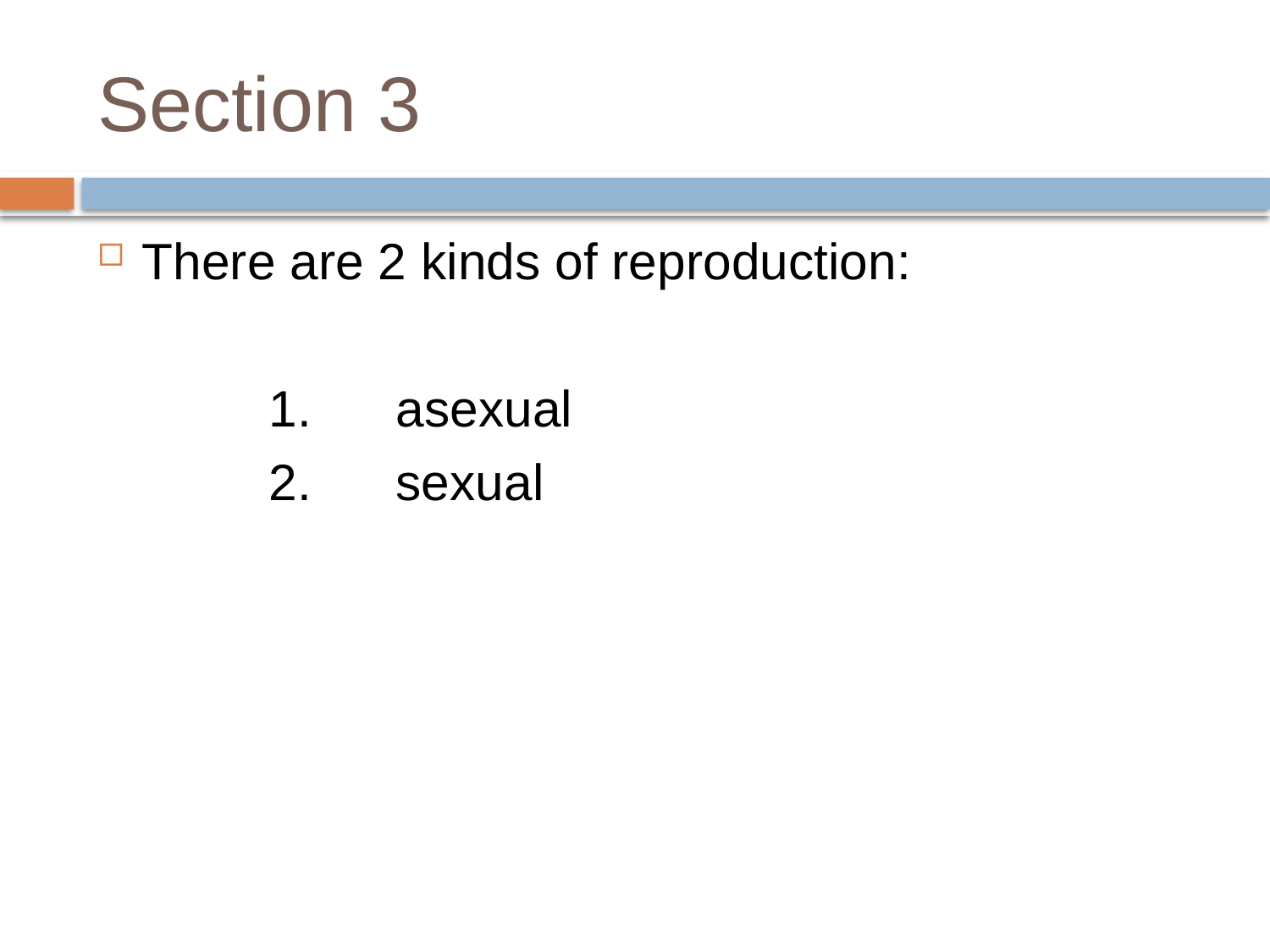

# Section 3
There are 2 kinds of reproduction:

		1.	asexual
		2.	sexual